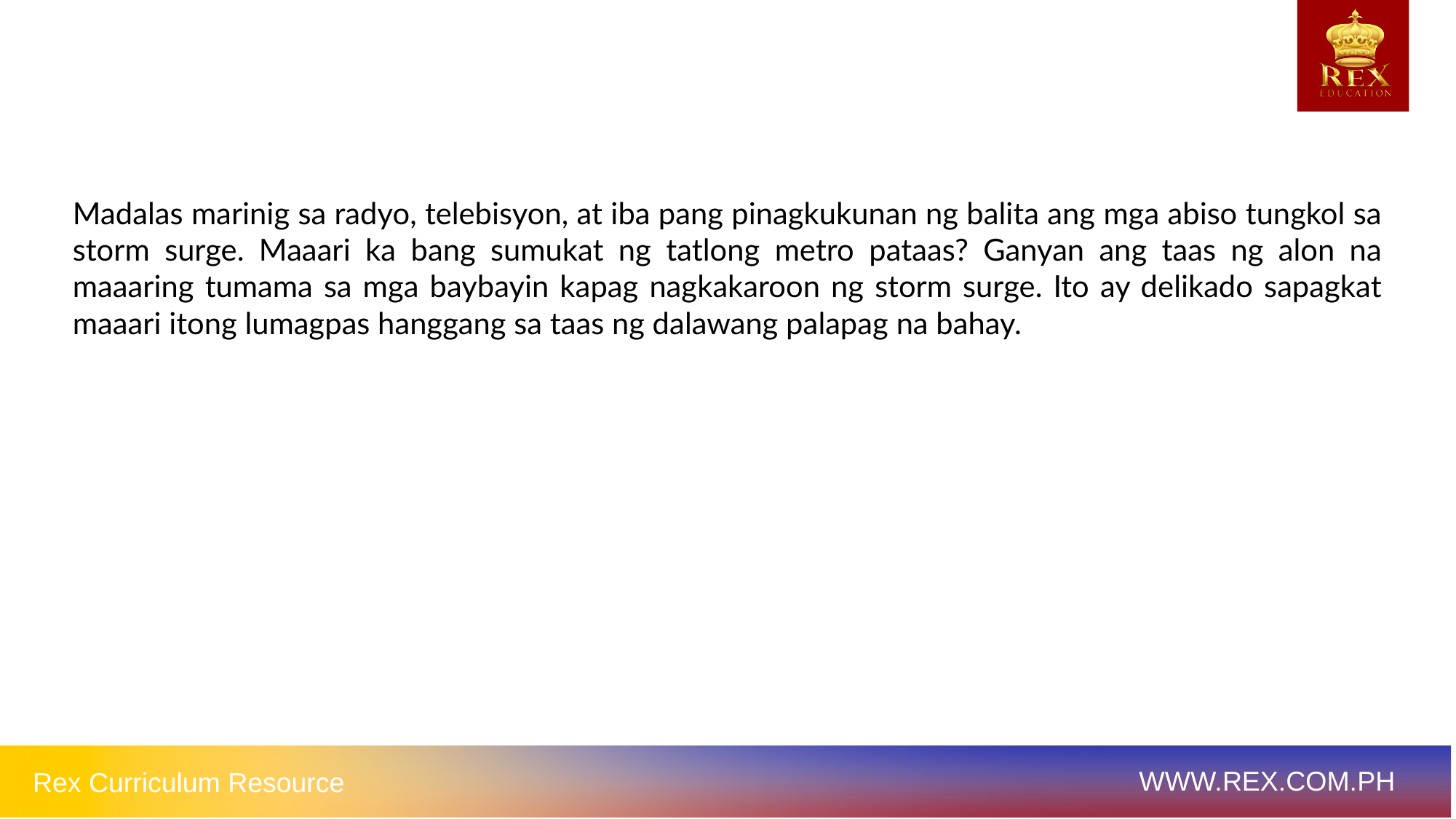

# Madalas marinig sa radyo, telebisyon, at iba pang pinagkukunan ng balita ang mga abiso tungkol sa storm surge. Maaari ka bang sumukat ng tatlong metro pataas? Ganyan ang taas ng alon na maaaring tumama sa mga baybayin kapag nagkakaroon ng storm surge. Ito ay delikado sapagkat maaari itong lumagpas hanggang sa taas ng dalawang palapag na bahay.